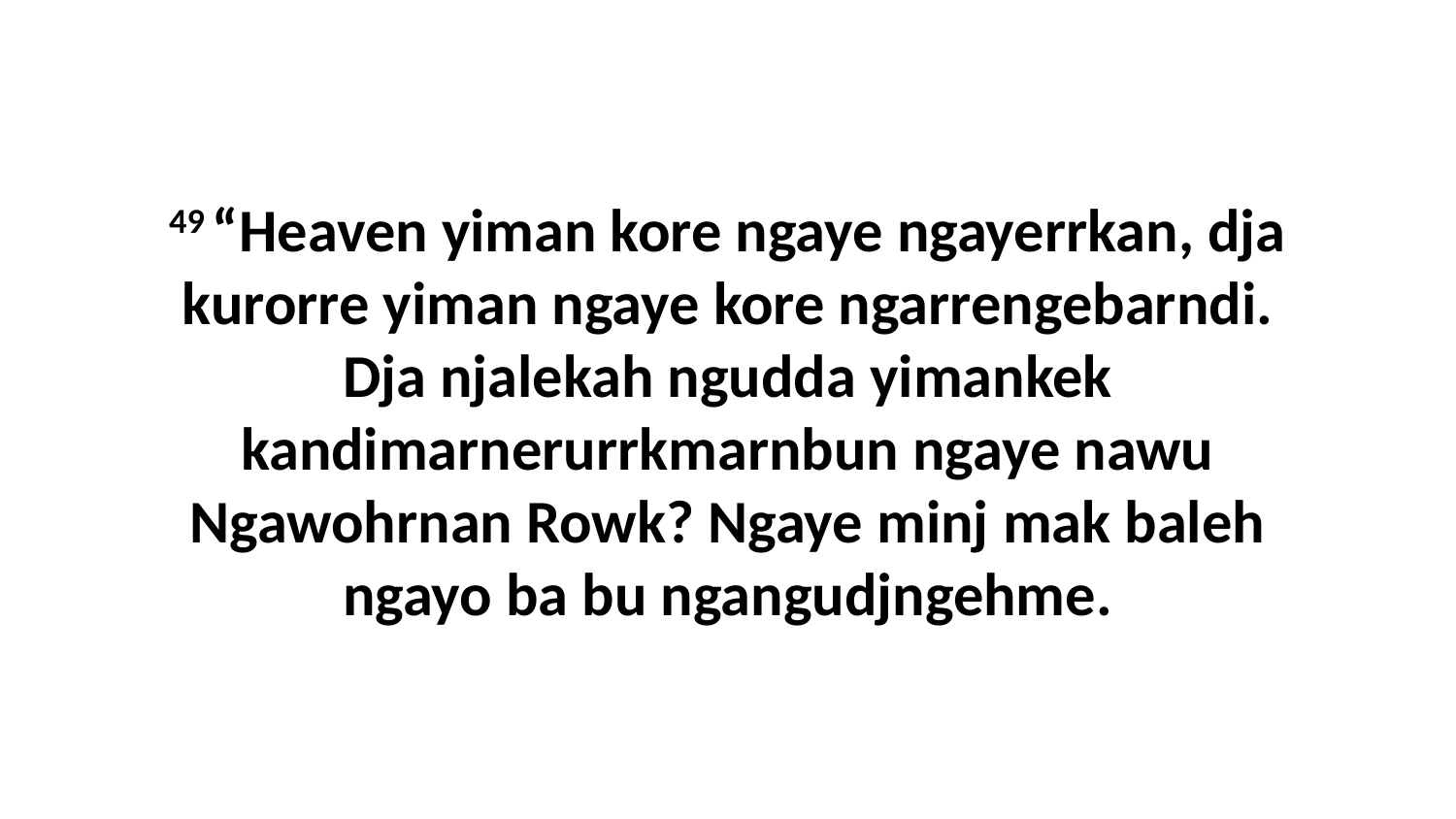

49 “Heaven yiman kore ngaye ngayerrkan, dja kurorre yiman ngaye kore ngarrengebarndi. Dja njalekah ngudda yimankek kandimarnerurrkmarnbun ngaye nawu Ngawohrnan Rowk? Ngaye minj mak baleh ngayo ba bu ngangudjngehme.